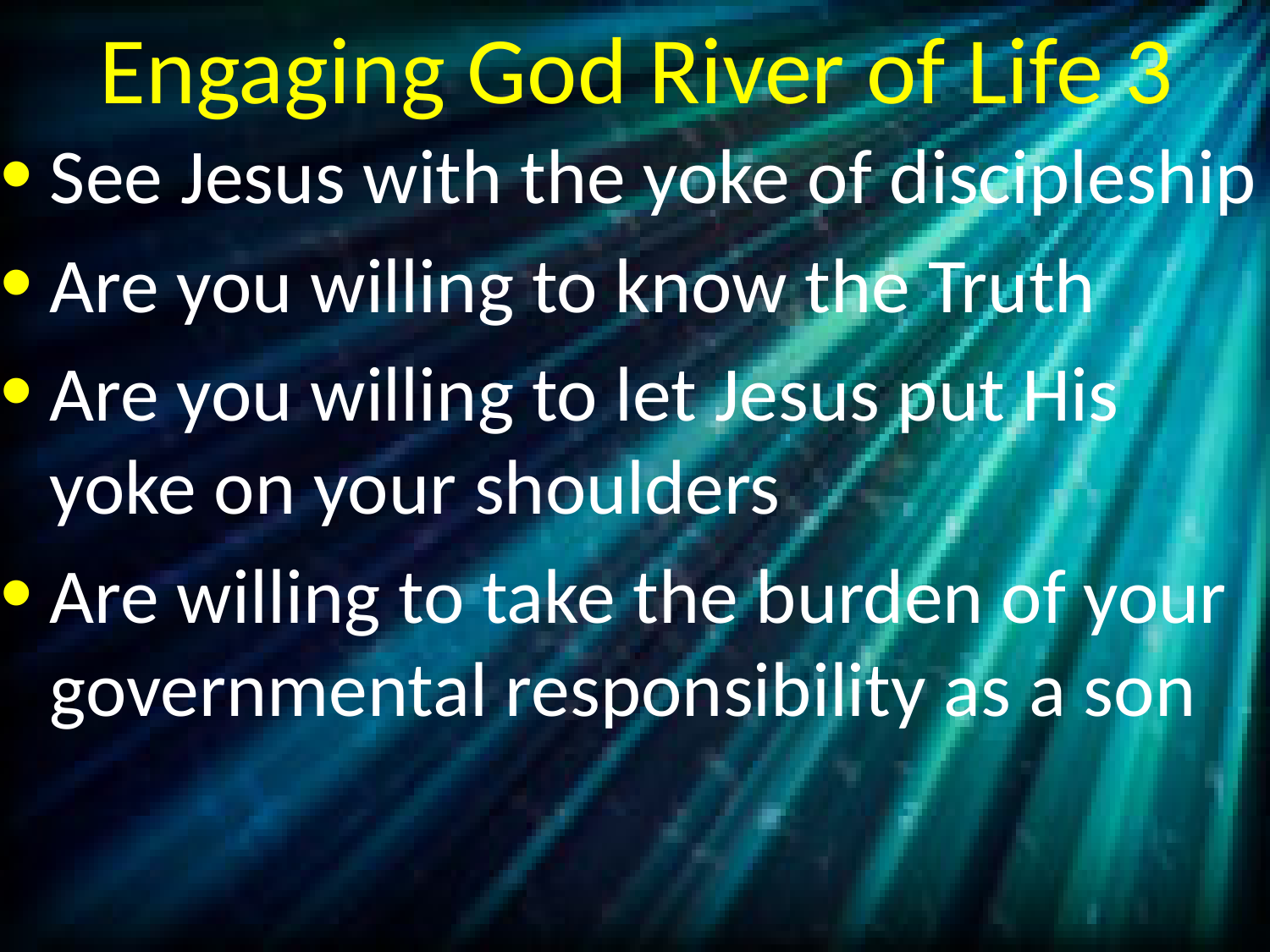

# Engaging God River of Life 3
See Jesus with the yoke of discipleship
Are you willing to know the Truth
Are you willing to let Jesus put His yoke on your shoulders
Are willing to take the burden of your governmental responsibility as a son